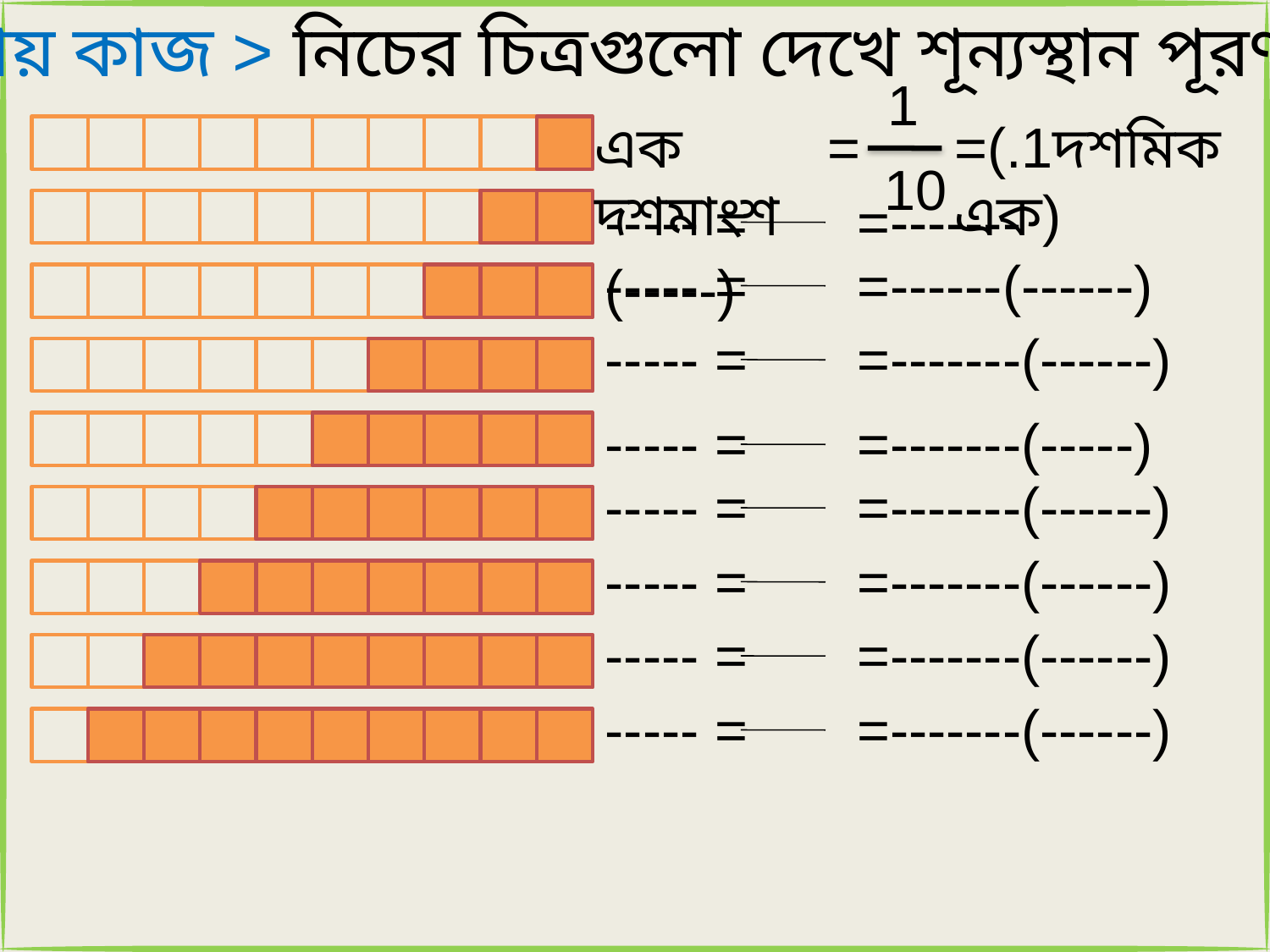

জোড়ায় কাজ > নিচের চিত্রগুলো দেখে শূন্যস্থান পূরণ করঃ

1
10
এক দশমাংশ
=
=(.1দশমিক এক)

----- =       =-------(-----)

----- =       =------(------)

----- =       =-------(------)

----- =       =-------(-----)

----- =       =-------(------)

----- =       =-------(------)

----- =       =-------(------)

----- =       =-------(------)